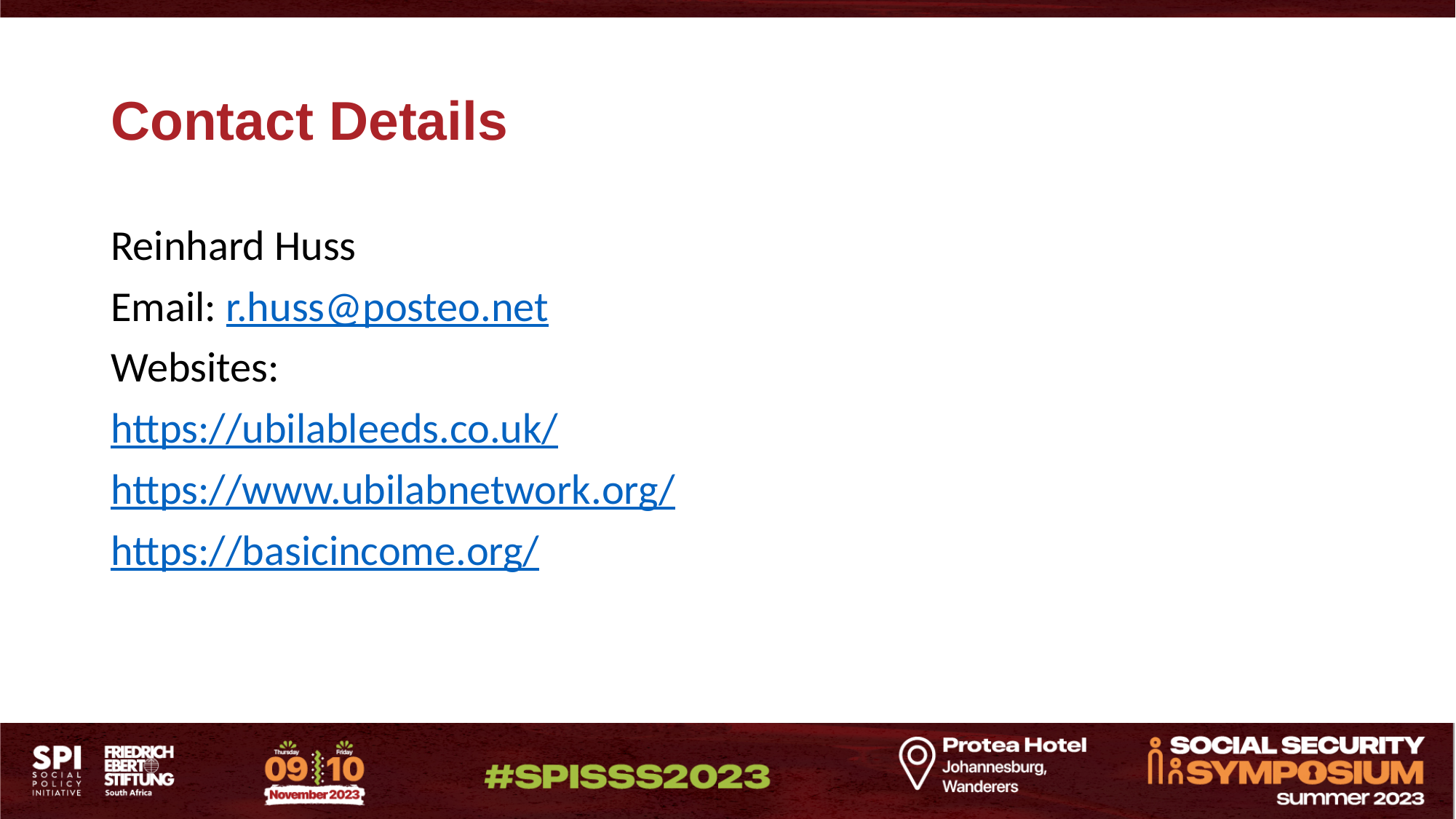

# Contact Details
Reinhard Huss
Email: r.huss@posteo.net
Websites:
https://ubilableeds.co.uk/
https://www.ubilabnetwork.org/
https://basicincome.org/